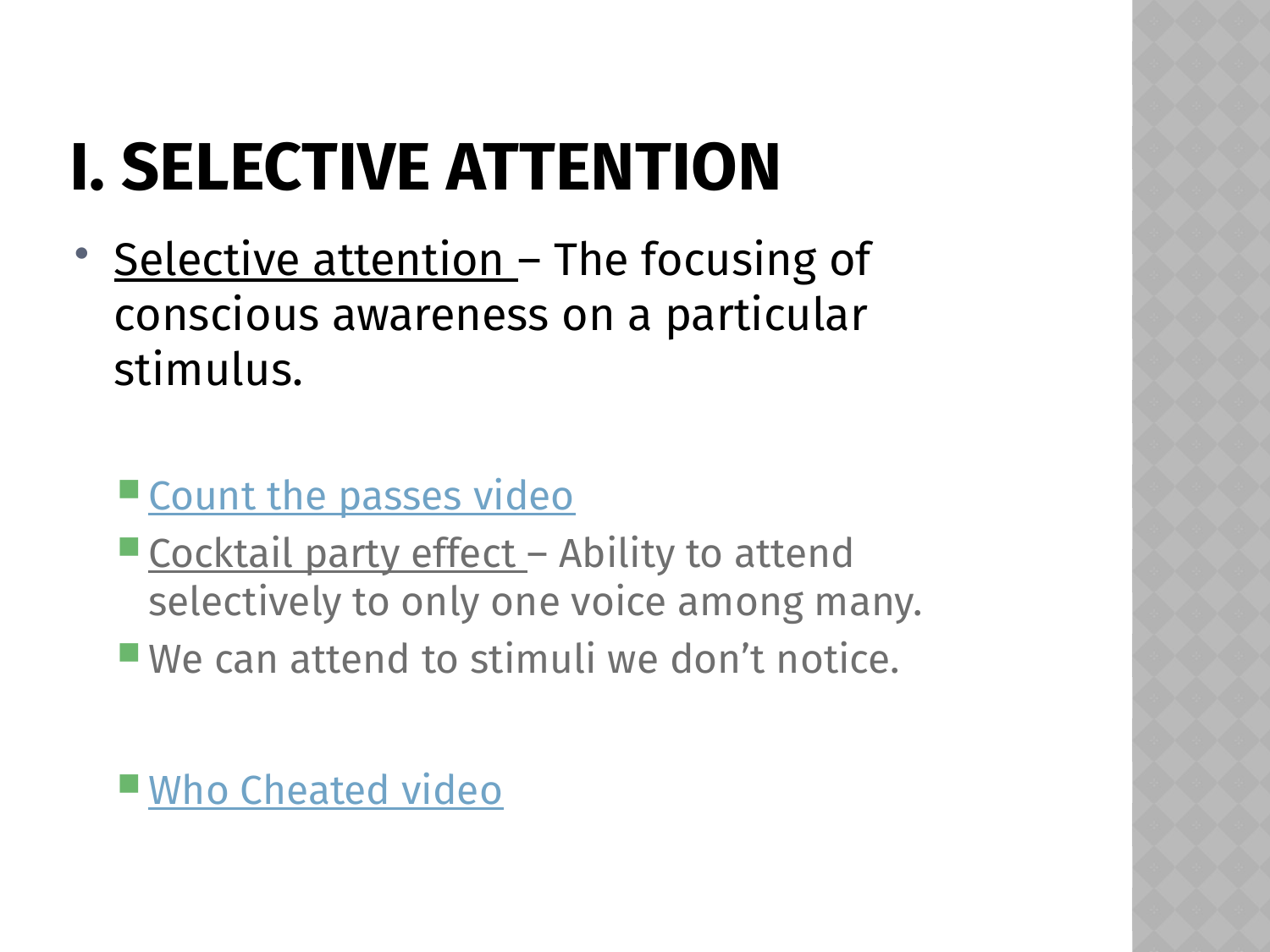

# I. Selective attention
Selective attention – The focusing of conscious awareness on a particular stimulus.

Count the passes video
Cocktail party effect – Ability to attend selectively to only one voice among many.
We can attend to stimuli we don’t notice.

Who Cheated video